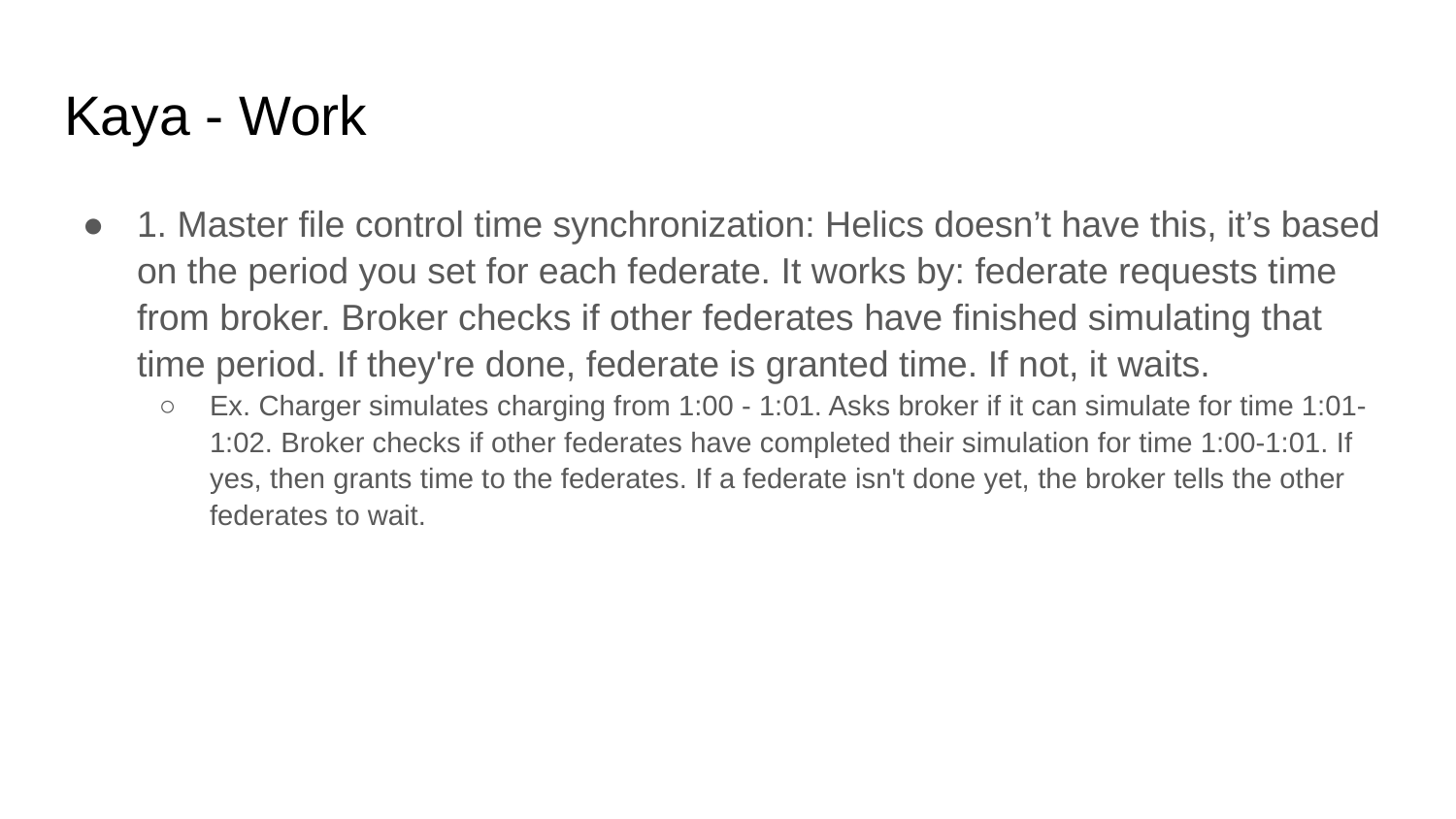

# Kaya - Work
1. Master file control time synchronization: Helics doesn’t have this, it’s based on the period you set for each federate. It works by: federate requests time from broker. Broker checks if other federates have finished simulating that time period. If they're done, federate is granted time. If not, it waits.
Ex. Charger simulates charging from 1:00 - 1:01. Asks broker if it can simulate for time 1:01-1:02. Broker checks if other federates have completed their simulation for time 1:00-1:01. If yes, then grants time to the federates. If a federate isn't done yet, the broker tells the other federates to wait.